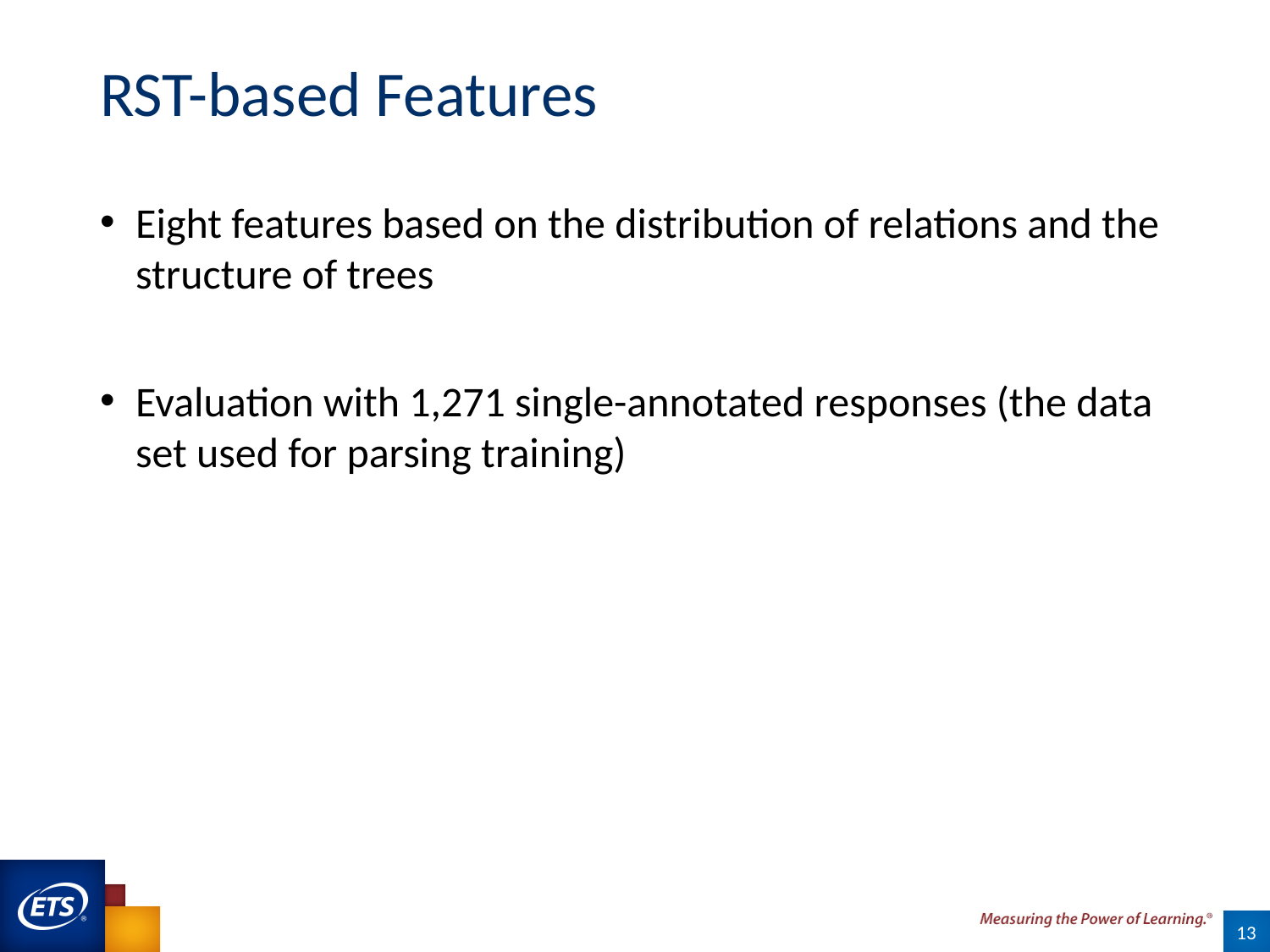

# RST-based Features
Eight features based on the distribution of relations and the structure of trees

Evaluation with 1,271 single-annotated responses (the data set used for parsing training)

13